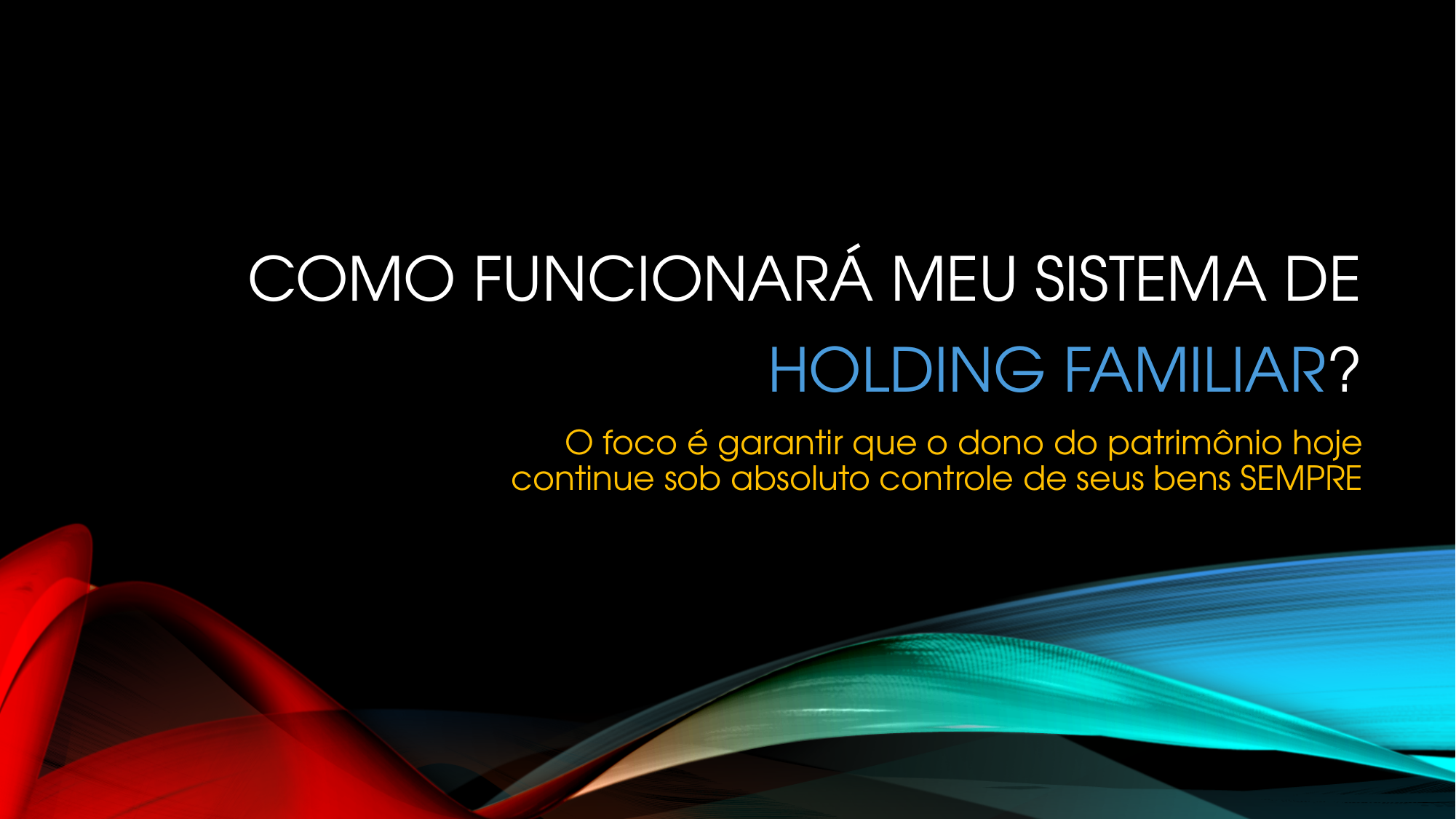

# COMO FUNCIONARÁ MEU SISTEMA DE HOLDING FAMILIAR?
O foco é garantir que o dono do patrimônio hoje continue sob absoluto controle de seus bens SEMPRE